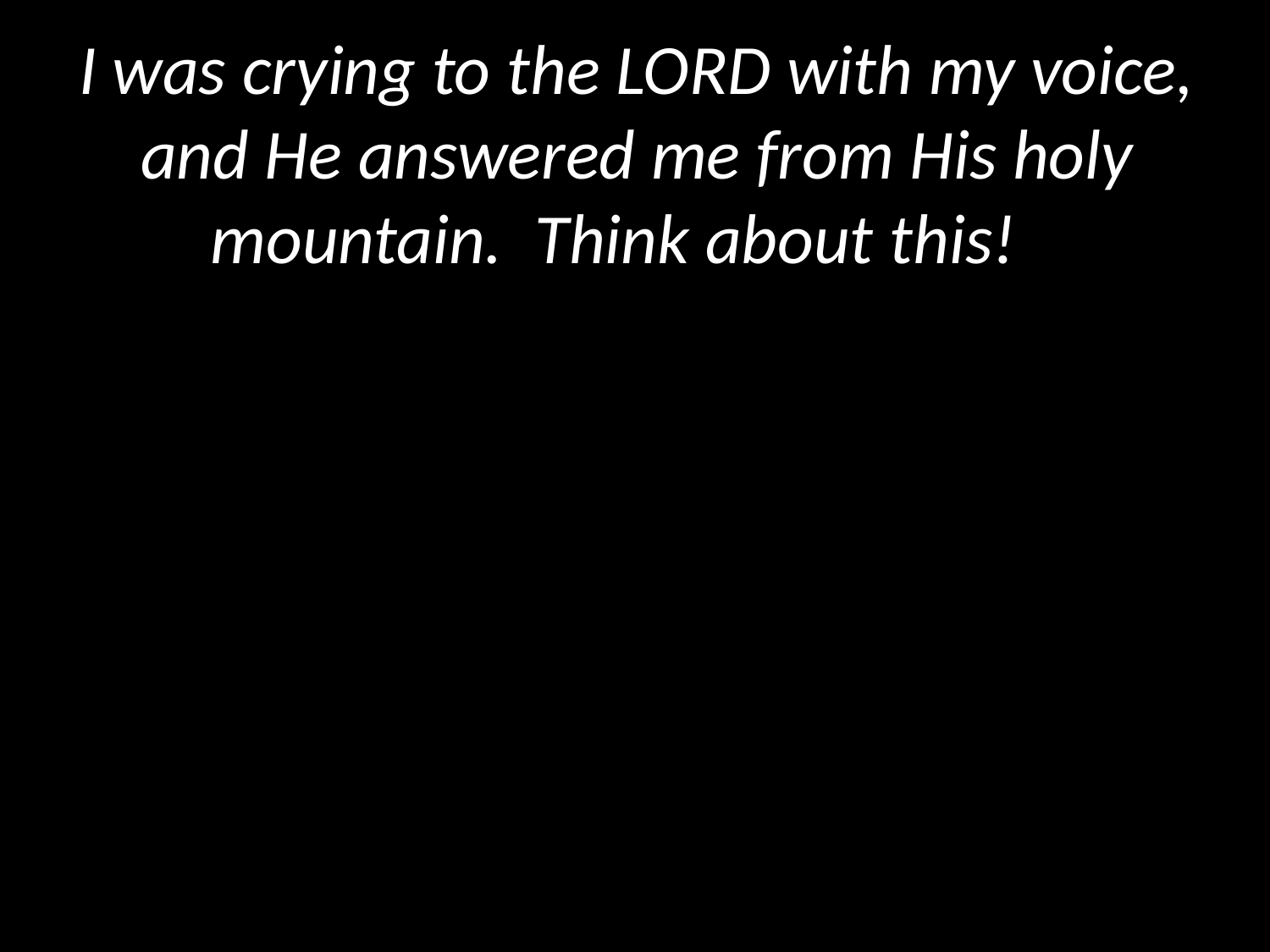

I was crying to the LORD with my voice, and He answered me from His holy mountain.  Think about this!